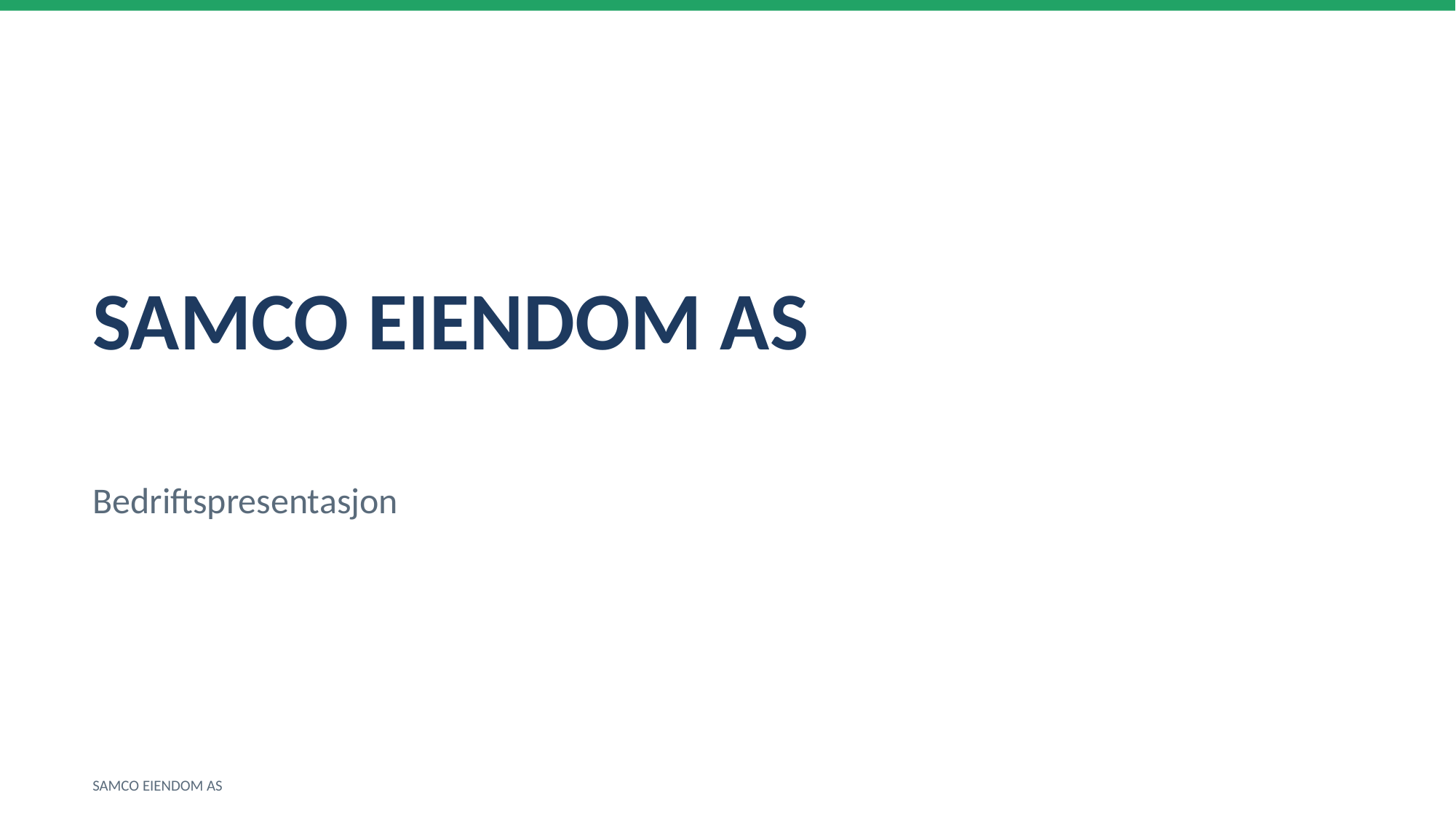

SAMCO EIENDOM AS
Bedriftspresentasjon
SAMCO EIENDOM AS